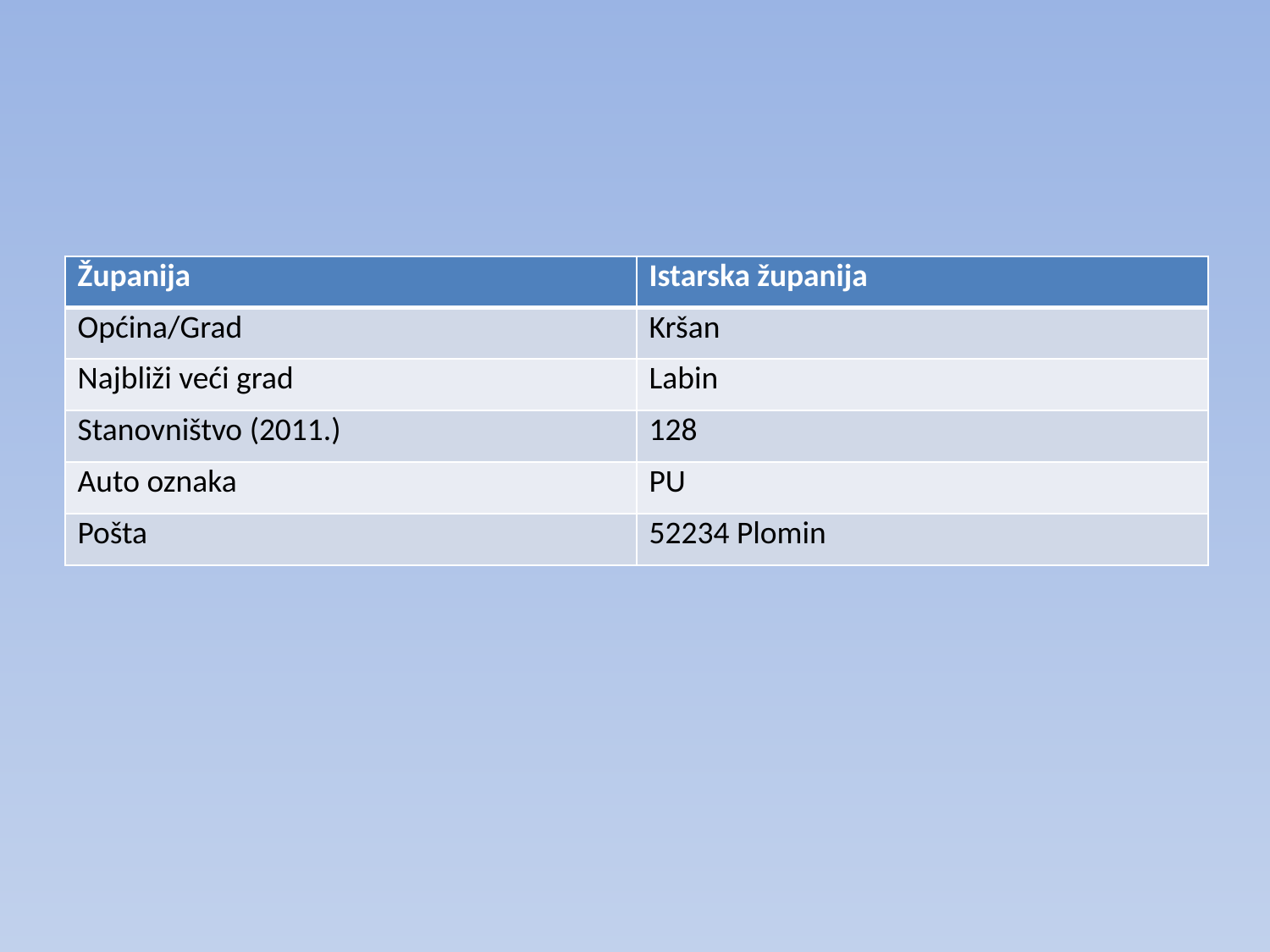

#
| Županija | Istarska županija |
| --- | --- |
| Općina/Grad | Kršan |
| Najbliži veći grad | Labin |
| Stanovništvo (2011.) | 128 |
| Auto oznaka | PU |
| Pošta | 52234 Plomin |